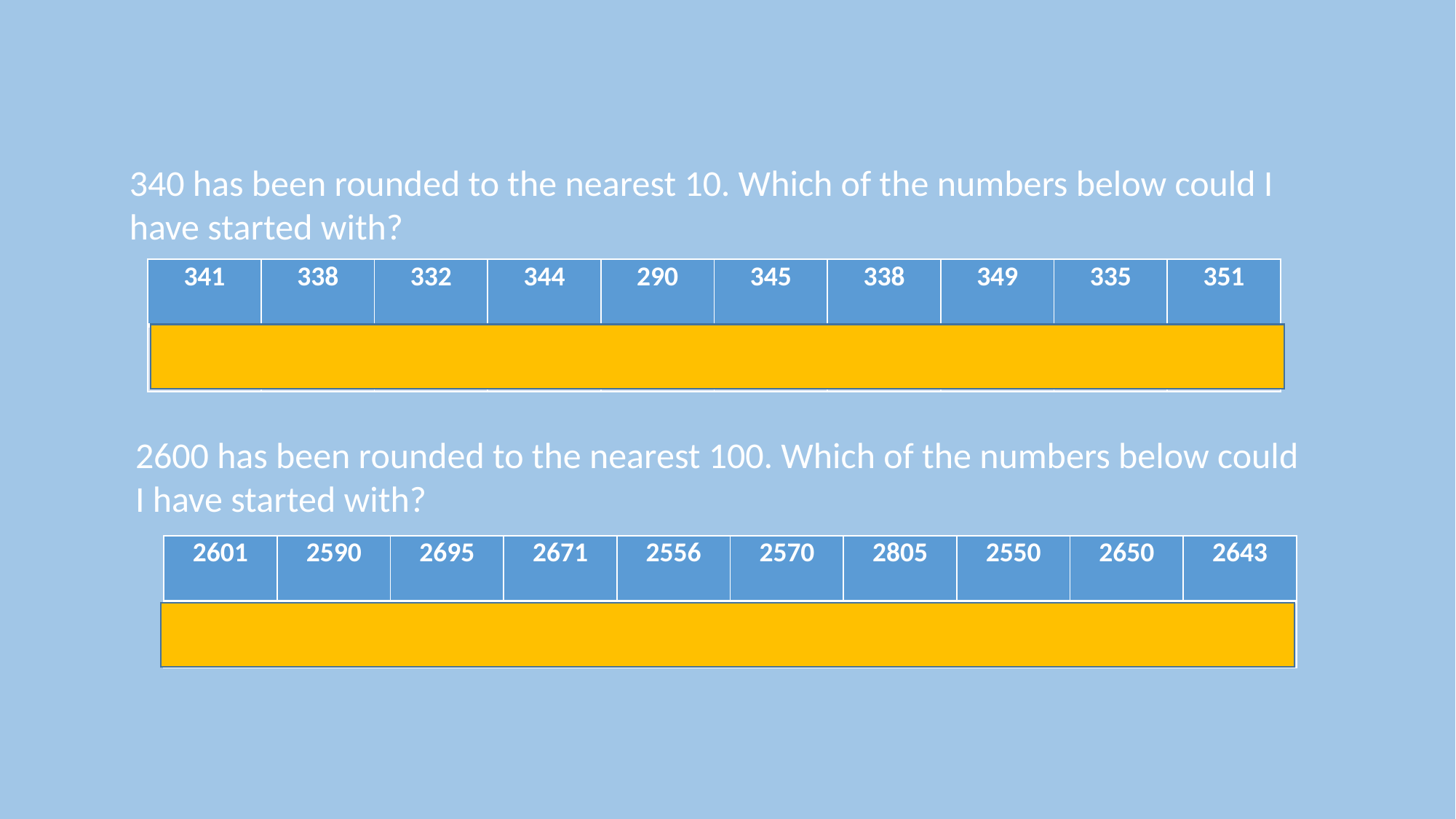

340 has been rounded to the nearest 10. Which of the numbers below could I have started with?
| 341 | 338 | 332 | 344 | 290 | 345 | 338 | 349 | 335 | 351 |
| --- | --- | --- | --- | --- | --- | --- | --- | --- | --- |
|  |  |  |  |  |  |  |  |  |  |

2600 has been rounded to the nearest 100. Which of the numbers below could I have started with?
| 2601 | 2590 | 2695 | 2671 | 2556 | 2570 | 2805 | 2550 | 2650 | 2643 |
| --- | --- | --- | --- | --- | --- | --- | --- | --- | --- |
|  |  |  |  |  |  |  |  |  |  |